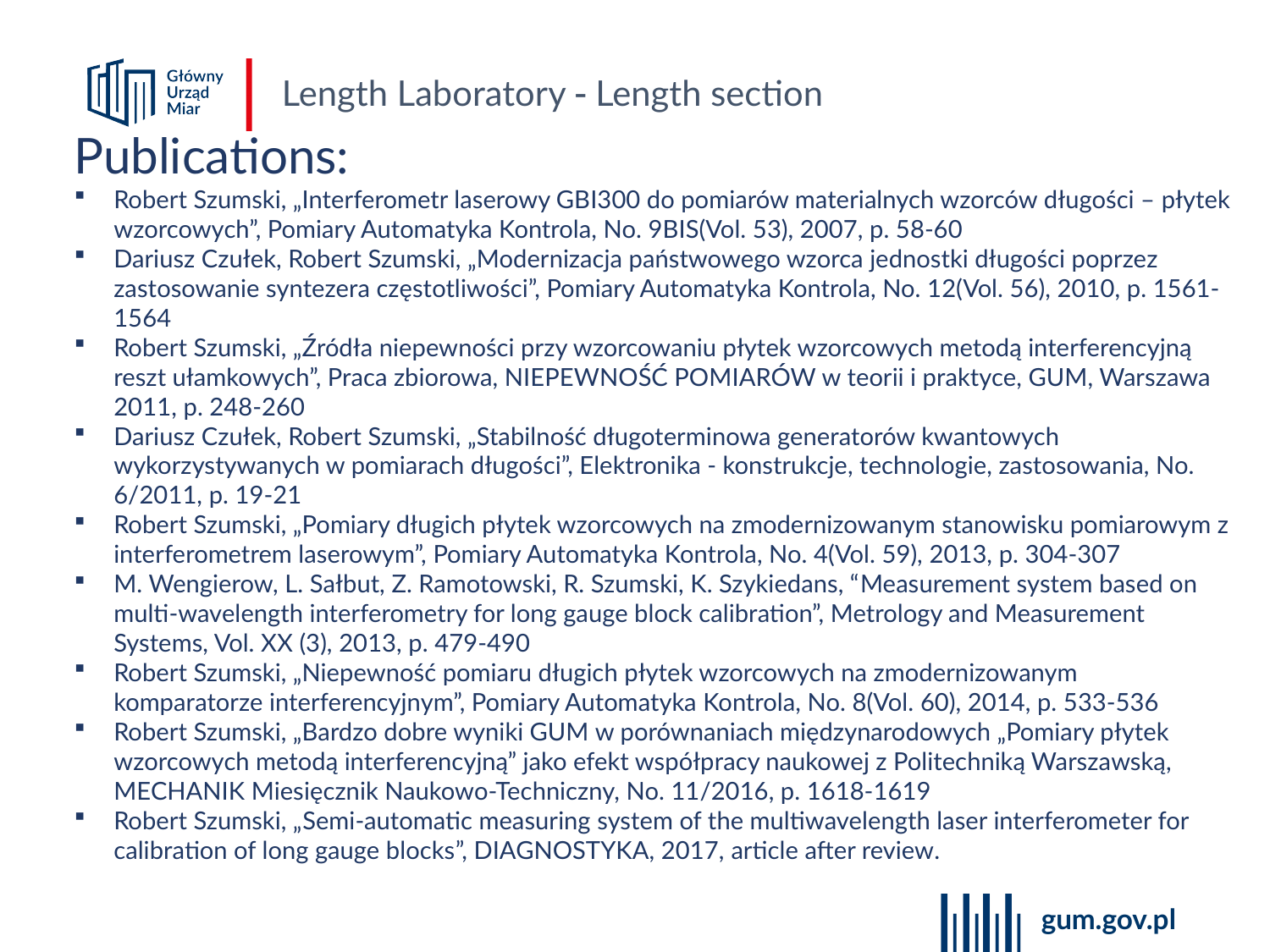

Length Laboratory − Length section
Publications:
Robert Szumski, „Interferometr laserowy GBI300 do pomiarów materialnych wzorców długości – płytek wzorcowych”, Pomiary Automatyka Kontrola, No. 9BIS(Vol. 53), 2007, p. 58-60
Dariusz Czułek, Robert Szumski, „Modernizacja państwowego wzorca jednostki długości poprzez zastosowanie syntezera częstotliwości”, Pomiary Automatyka Kontrola, No. 12(Vol. 56), 2010, p. 1561-1564
Robert Szumski, „Źródła niepewności przy wzorcowaniu płytek wzorcowych metodą interferencyjną reszt ułamkowych”, Praca zbiorowa, NIEPEWNOŚĆ POMIARÓW w teorii i praktyce, GUM, Warszawa 2011, p. 248-260
Dariusz Czułek, Robert Szumski, „Stabilność długoterminowa generatorów kwantowych wykorzystywanych w pomiarach długości”, Elektronika - konstrukcje, technologie, zastosowania, No. 6/2011, p. 19-21
Robert Szumski, „Pomiary długich płytek wzorcowych na zmodernizowanym stanowisku pomiarowym z interferometrem laserowym”, Pomiary Automatyka Kontrola, No. 4(Vol. 59), 2013, p. 304-307
M. Wengierow, L. Sałbut, Z. Ramotowski, R. Szumski, K. Szykiedans, “Measurement system based on multi-wavelength interferometry for long gauge block calibration”, Metrology and Measurement Systems, Vol. XX (3), 2013, p. 479-490
Robert Szumski, „Niepewność pomiaru długich płytek wzorcowych na zmodernizowanym komparatorze interferencyjnym”, Pomiary Automatyka Kontrola, No. 8(Vol. 60), 2014, p. 533-536
Robert Szumski, „Bardzo dobre wyniki GUM w porównaniach międzynarodowych „Pomiary płytek wzorcowych metodą interferencyjną” jako efekt współpracy naukowej z Politechniką Warszawską, MECHANIK Miesięcznik Naukowo-Techniczny, No. 11/2016, p. 1618-1619
Robert Szumski, „Semi-automatic measuring system of the multiwavelength laser interferometer for calibration of long gauge blocks”, DIAGNOSTYKA, 2017, article after review.